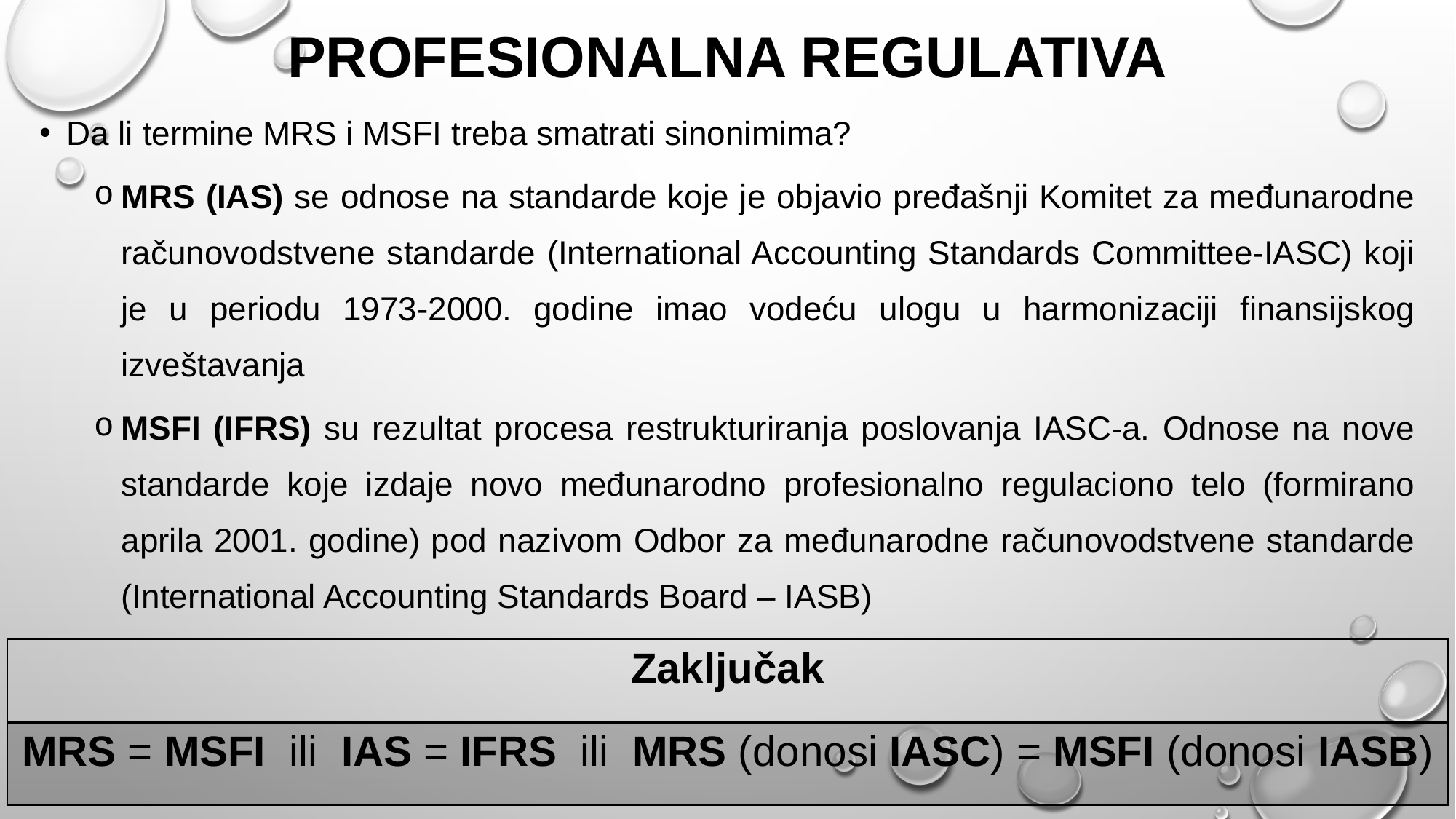

# Profesionalna regulativa
Da li termine MRS i MSFI treba smatrati sinonimima?
MRS (IAS) se odnose na standarde koje je objavio pređašnji Komitet za međunarodne računovodstvene standarde (International Accounting Standards Committee-IASC) koji je u periodu 1973-2000. godine imao vodeću ulogu u harmonizaciji finansijskog izveštavanja
MSFI (IFRS) su rezultat procesa restrukturiranja poslovanja IASC-a. Odnose na nove standarde koje izdaje novo međunarodno profesionalno regulaciono telo (formirano aprila 2001. godine) pod nazivom Odbor za međunarodne računovodstvene standarde (International Accounting Standards Board – IASB)

| Zaključak |
| --- |
| MRS = MSFI ili IAS = IFRS ili MRS (donosi IASC) = MSFI (donosi IASB) |